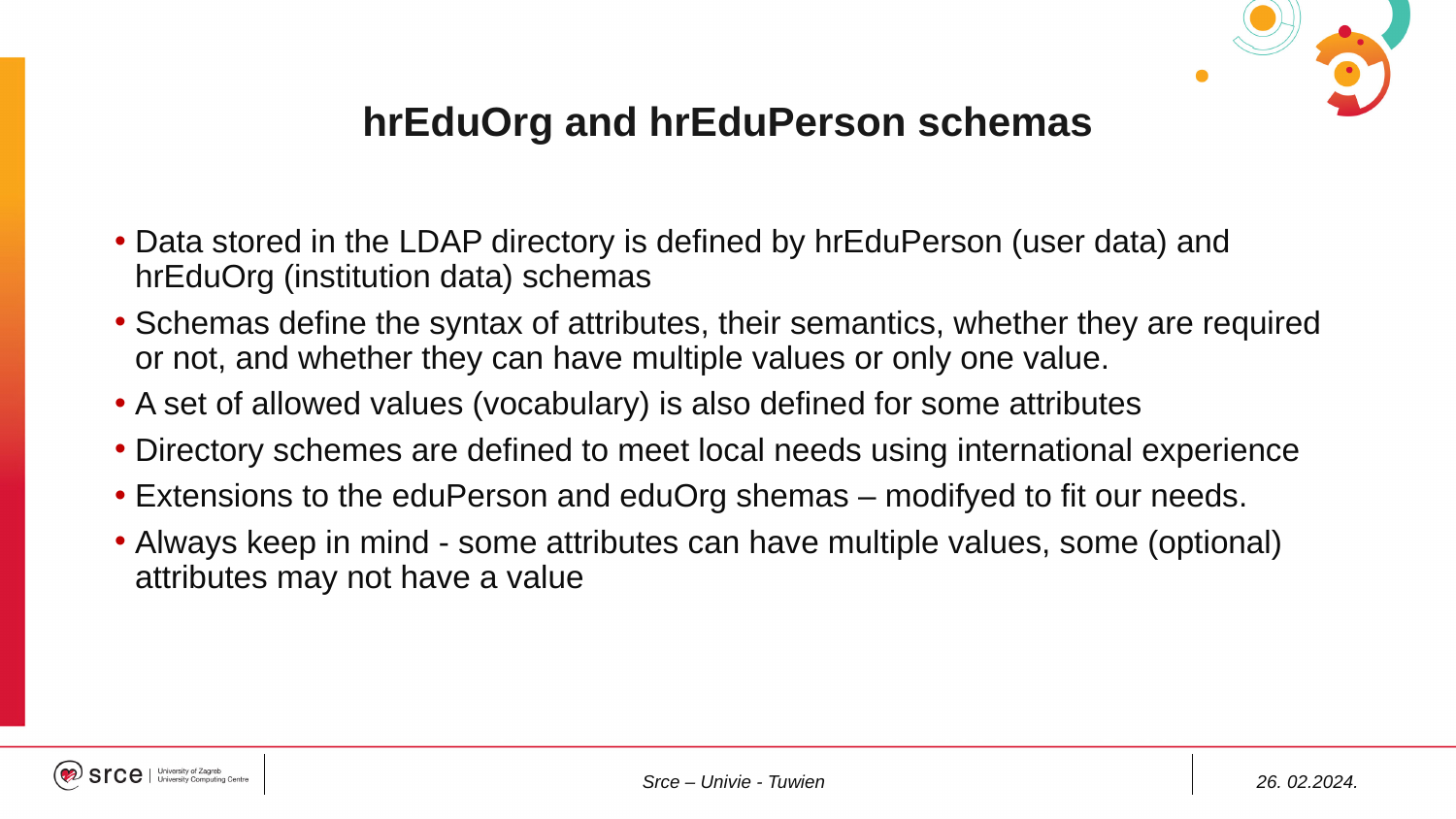

# hrEduOrg and hrEduPerson schemas
Data stored in the LDAP directory is defined by hrEduPerson (user data) and hrEduOrg (institution data) schemas
Schemas define the syntax of attributes, their semantics, whether they are required or not, and whether they can have multiple values or only one value.
A set of allowed values (vocabulary) is also defined for some attributes
Directory schemes are defined to meet local needs using international experience
Extensions to the eduPerson and eduOrg shemas – modifyed to fit our needs.
Always keep in mind - some attributes can have multiple values, some (optional) attributes may not have a value

Srce – Univie - Tuwien
26. 02.2024.